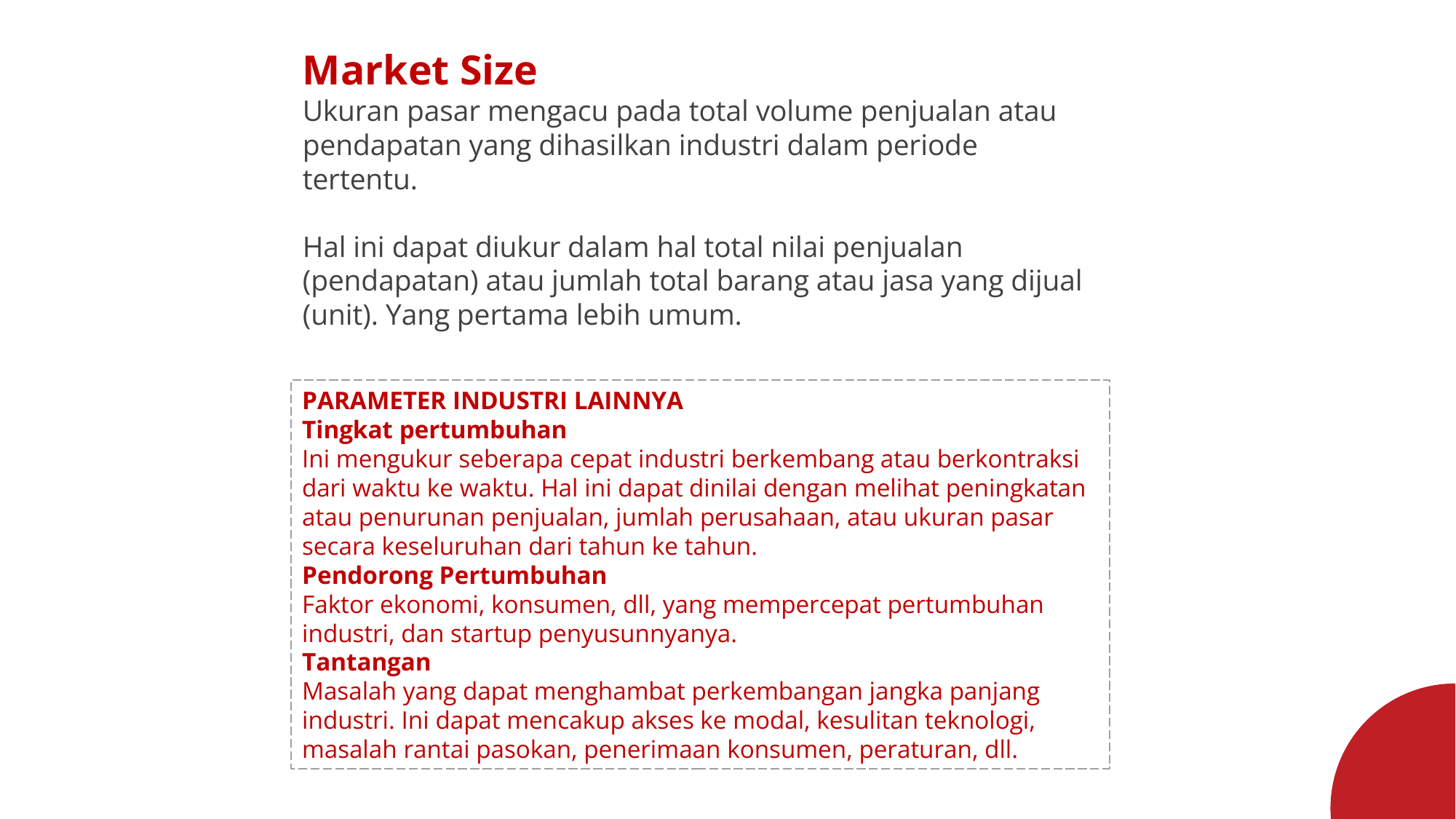

Market Size
Ukuran pasar mengacu pada total volume penjualan atau pendapatan yang dihasilkan industri dalam periode tertentu.
Hal ini dapat diukur dalam hal total nilai penjualan (pendapatan) atau jumlah total barang atau jasa yang dijual (unit). Yang pertama lebih umum.
PARAMETER INDUSTRI LAINNYA
Tingkat pertumbuhan
Ini mengukur seberapa cepat industri berkembang atau berkontraksi dari waktu ke waktu. Hal ini dapat dinilai dengan melihat peningkatan atau penurunan penjualan, jumlah perusahaan, atau ukuran pasar secara keseluruhan dari tahun ke tahun.
Pendorong Pertumbuhan
Faktor ekonomi, konsumen, dll, yang mempercepat pertumbuhan industri, dan startup penyusunnyanya.
Tantangan
Masalah yang dapat menghambat perkembangan jangka panjang industri. Ini dapat mencakup akses ke modal, kesulitan teknologi, masalah rantai pasokan, penerimaan konsumen, peraturan, dll.